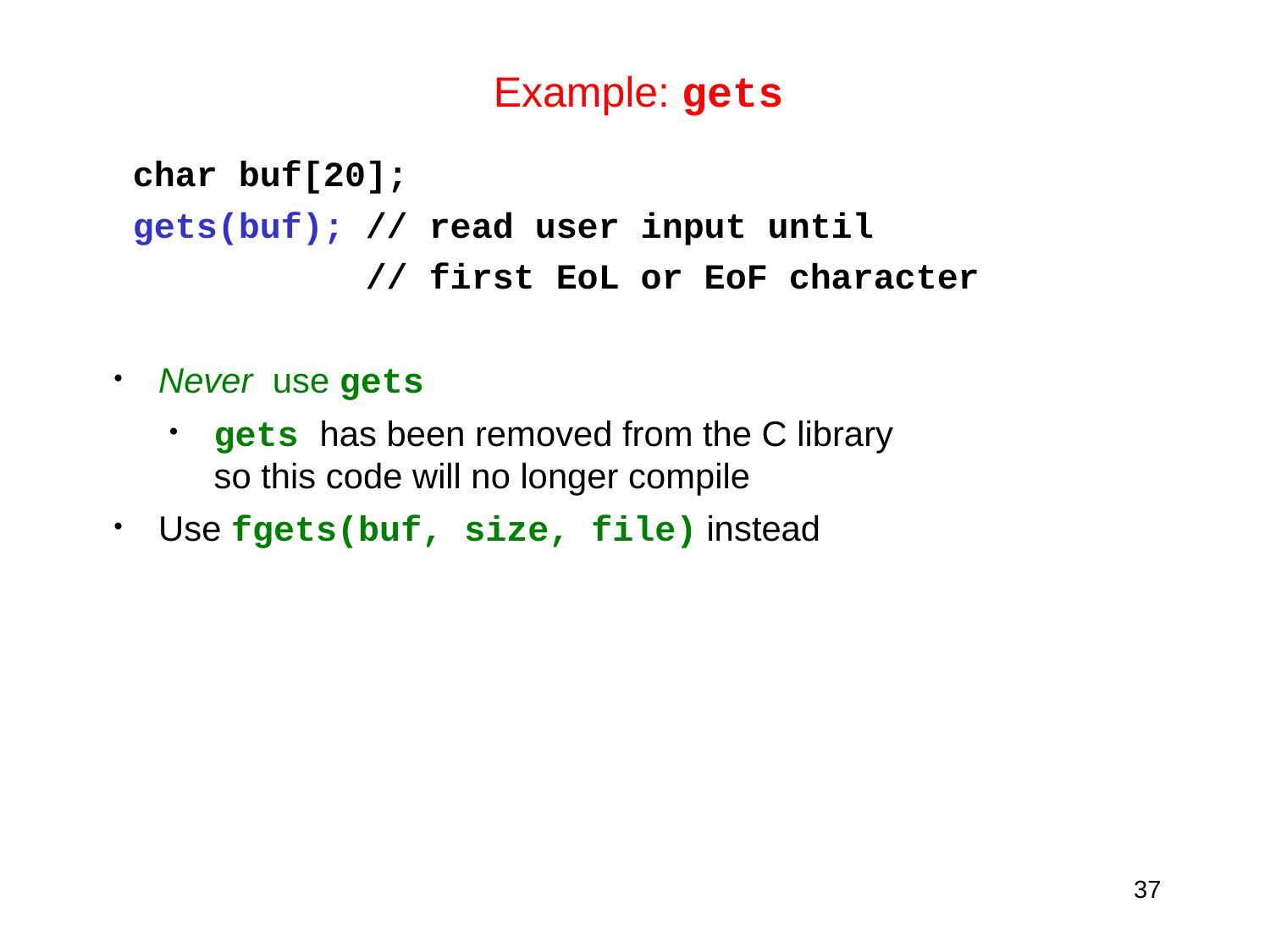

# Example: gets
 char buf[20];
 gets(buf); // read user input until
            // first EoL or EoF character

Never  use gets
gets has been removed from the C library                         so this code will no longer compile
Use fgets(buf, size, file) instead

37